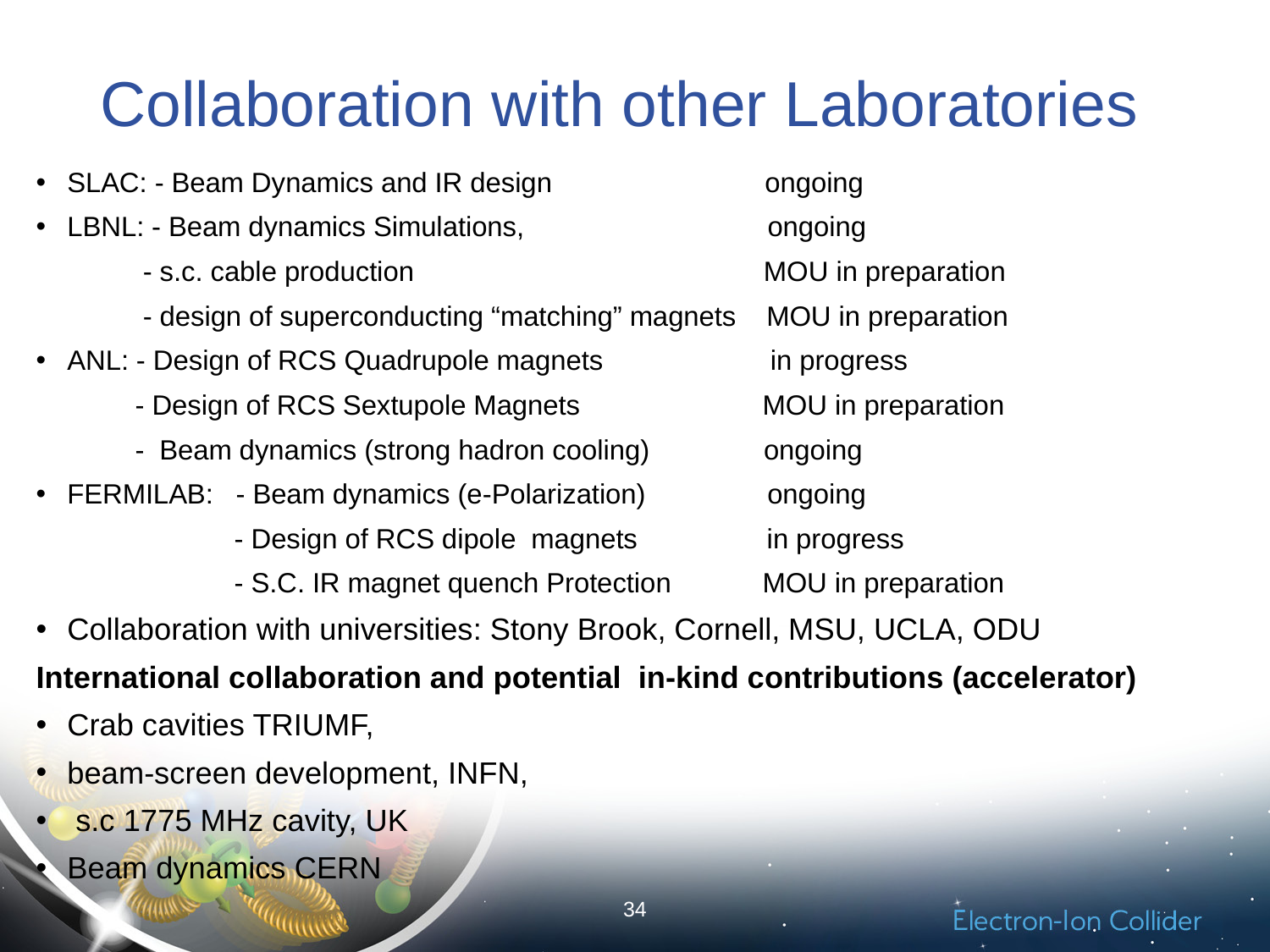

# Collaboration with other Laboratories
SLAC: - Beam Dynamics and IR design                            ongoing
LBNL: - Beam dynamics Simulations,                                ongoing
              - s.c. cable production                                              MOU in preparation
              - design of superconducting “matching” magnets    MOU in preparation
ANL: - Design of RCS Quadrupole magnets                      in progress
             - Design of RCS Sextupole Magnets                        MOU in preparation
             -  Beam dynamics (strong hadron cooling)               ongoing
FERMILAB:   - Beam dynamics (e-Polarization)                ongoing
                          - Design of RCS dipole  magnets                 in progress
                          - S.C. IR magnet quench Protection            MOU in preparation
Collaboration with universities: Stony Brook, Cornell, MSU, UCLA, ODU
International collaboration and potential  in-kind contributions (accelerator)
Crab cavities TRIUMF,
beam-screen development, INFN,
 s.c 1775 MHz cavity, UK
Beam dynamics CERN

34